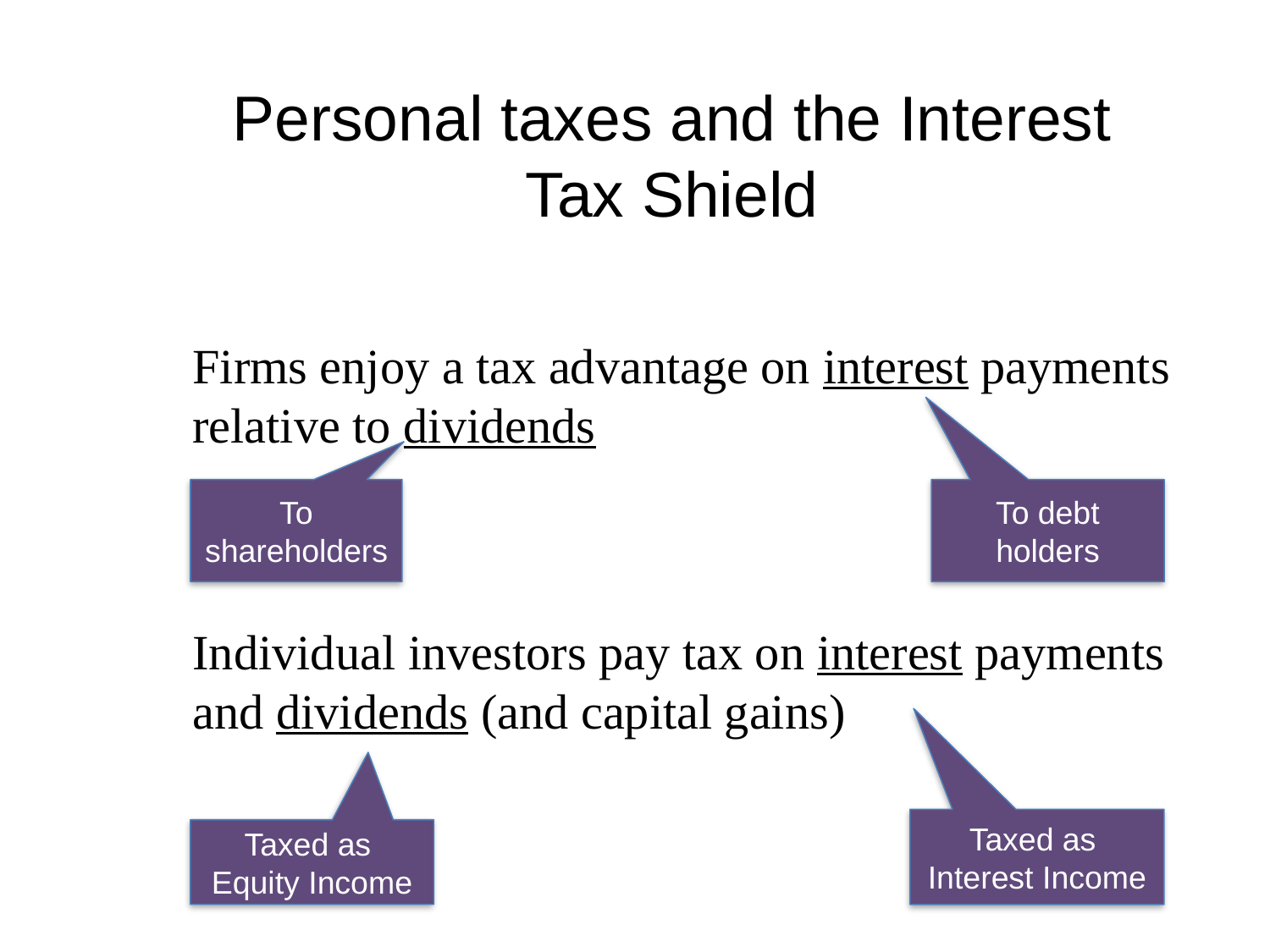

# Personal taxes and the Interest Tax Shield
Firms enjoy a tax advantage on interest payments relative to dividends

Individual investors pay tax on interest payments and dividends (and capital gains)

To shareholders
To debt holders
Taxed as
Interest Income
Taxed as
Equity Income